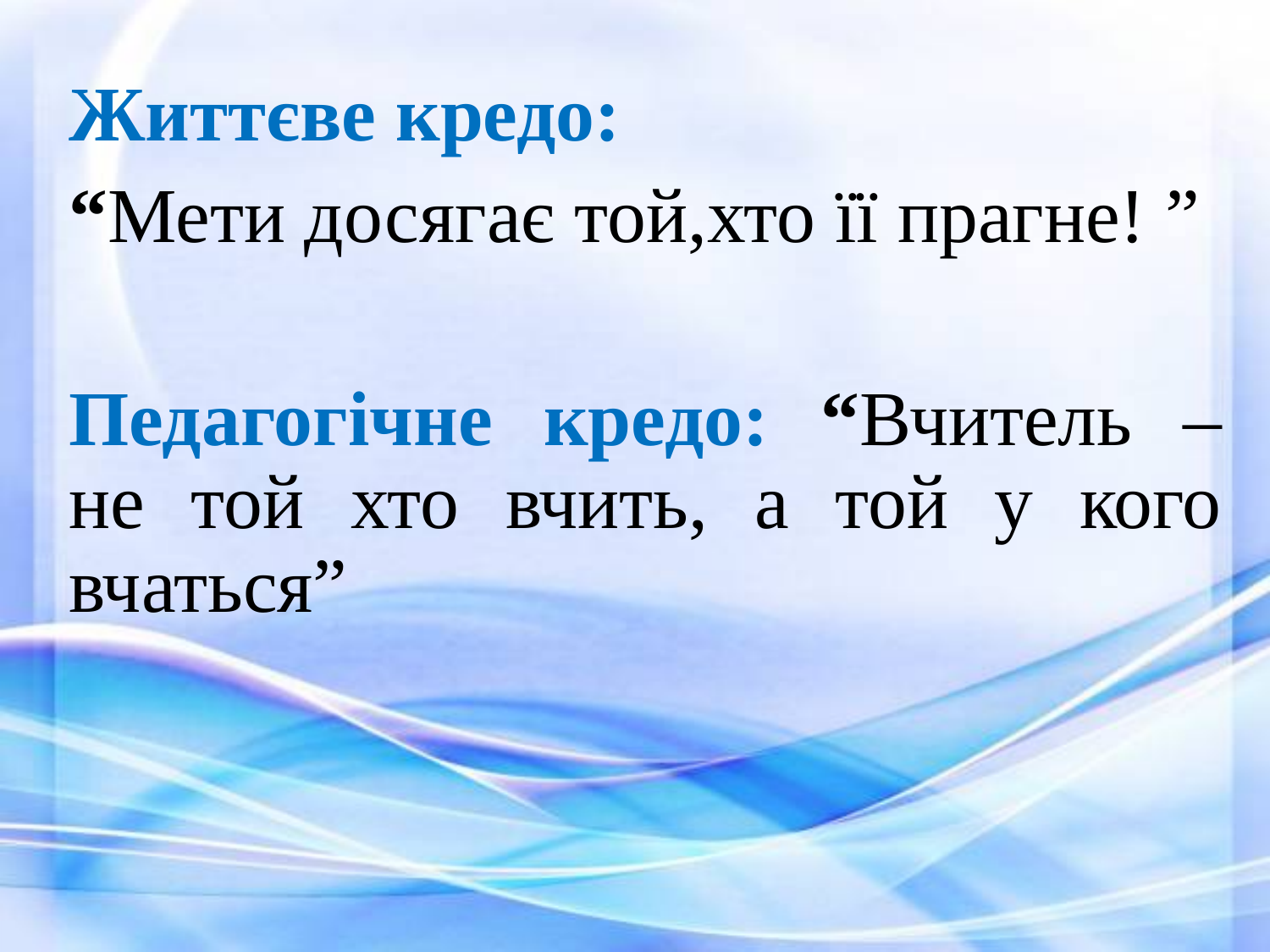

Життєве кредо:
“Мети досягає той,хто її прагне! ”

Педагогічне кредо: “Вчитель – не той хто вчить, а той у кого вчаться”